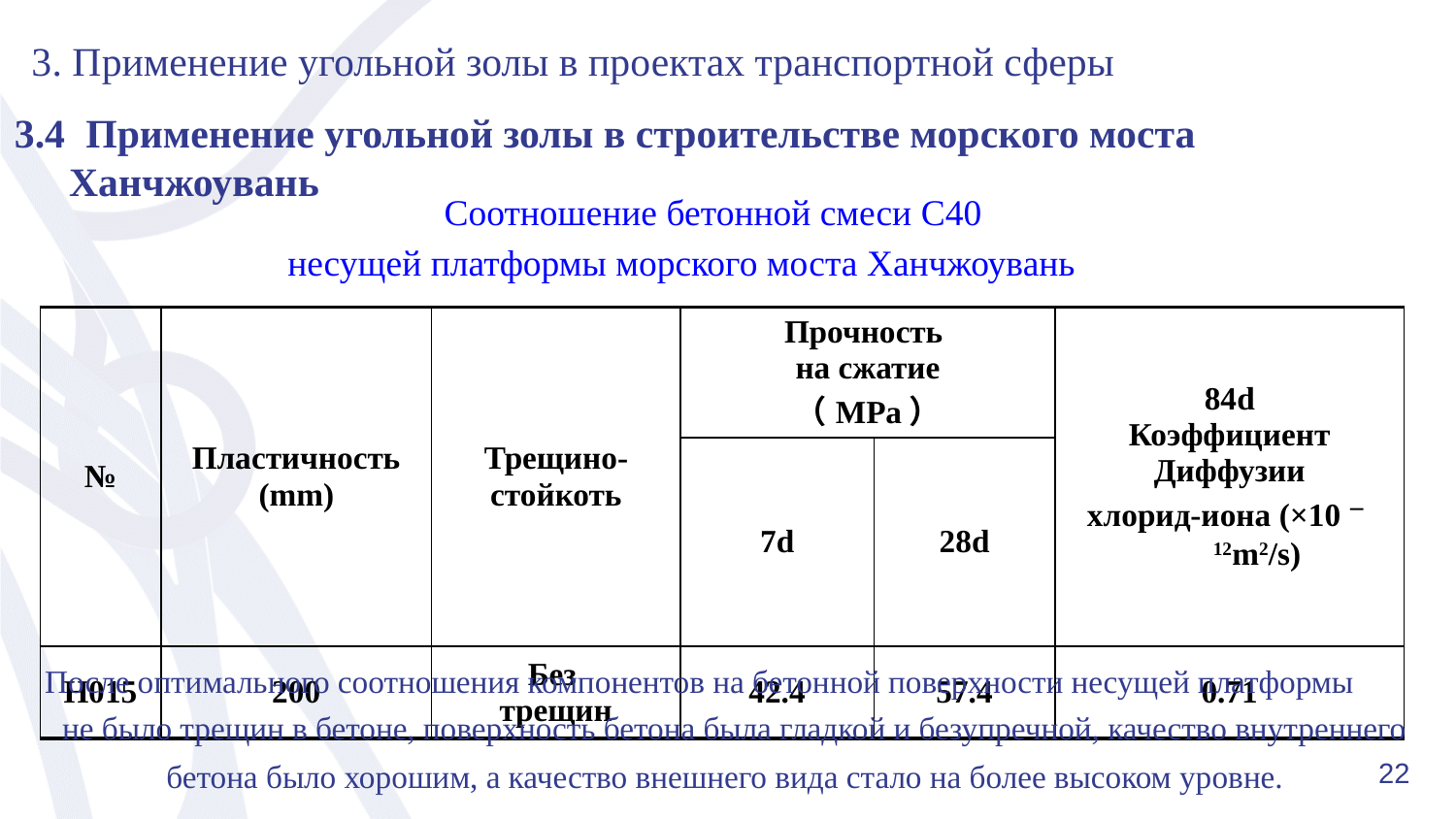

3. Применение угольной золы в проектах транспортной сферы
3.4  Применение угольной золы в строительстве морского моста Ханчжоувань
                                      Соотношение бетонной смеси C40
                     несущей платформы морского моста Ханчжоувань
| № | Пластичность (mm) | Трещино- стойкоть | Прочность на сжатие （MPa） |  | 84d Коэффициент Диффузии хлорид-иона (×10－12m2/s) |
| --- | --- | --- | --- | --- | --- |
|  |  |  | 7d | 28d |  |
| H015 | 200 | Без трещин | 42.4 | 57.4 | 0.71 |
   После оптимального соотношения компонентов на бетонной поверхности несущей платформы
      не было трещин в бетоне, поверхность бетона была гладкой и безупречной, качество внутреннего
                   бетона было хорошим, а качество внешнего вида стало на более высоком уровне.
22